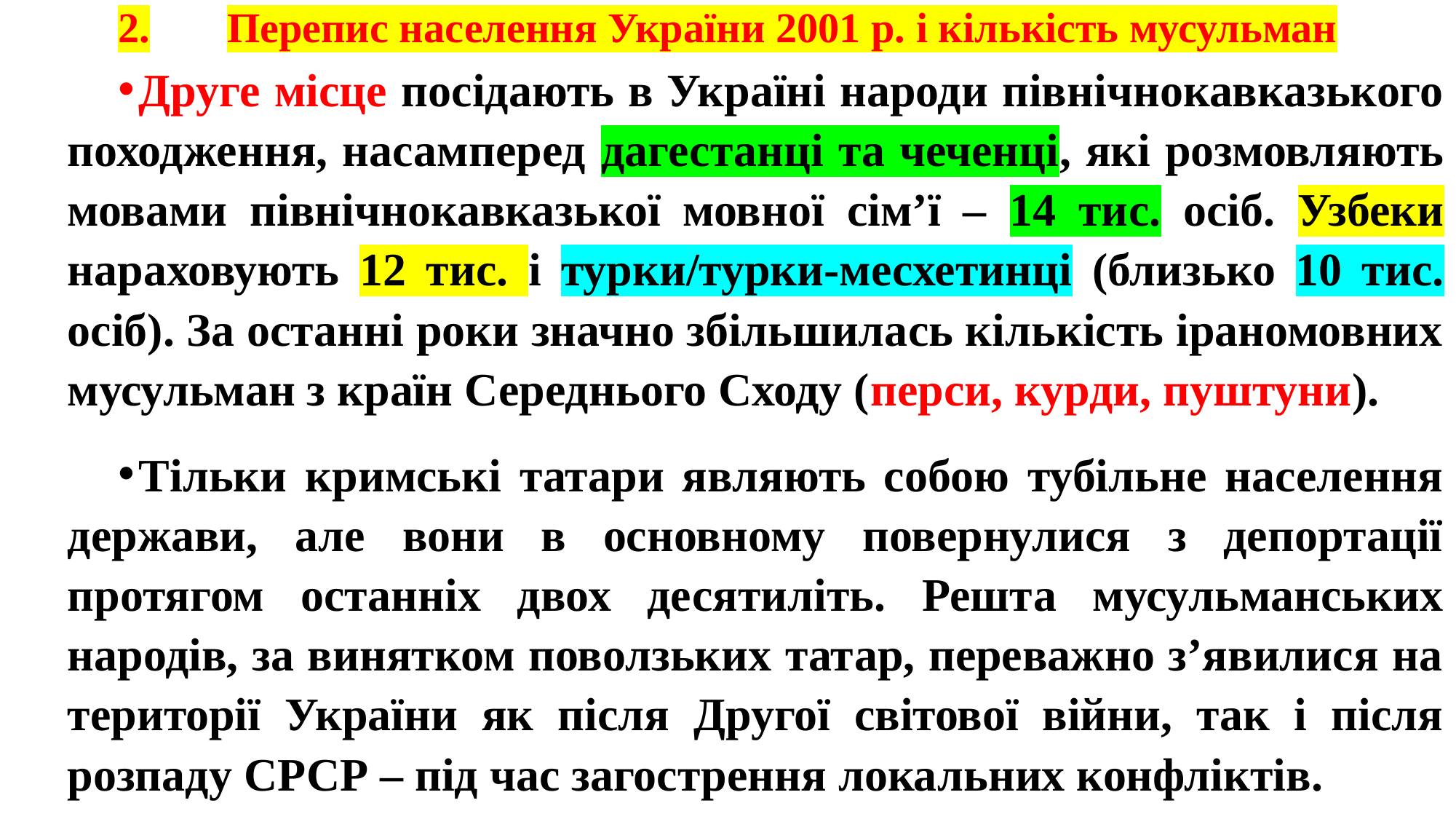

# 2.	Перепис населення України 2001 р. і кількість мусульман
Друге місце посідають в Україні народи північнокавказького походження, насамперед дагестанці та чеченці, які розмовляють мовами північнокавказької мовної сім’ї – 14 тис. осіб. Узбеки нараховують 12 тис. і турки/турки-месхетинці (близько 10 тис. осіб). За останні роки значно збільшилась кількість іраномовних мусульман з країн Середнього Сходу (перси, курди, пуштуни).
Тільки кримські татари являють собою тубільне населення держави, але вони в основному повернулися з депортації протягом останніх двох десятиліть. Решта мусульманських народів, за винятком поволзьких татар, переважно з’явилися на території України як після Другої світової війни, так і після розпаду СРСР – під час загострення локальних конфліктів.